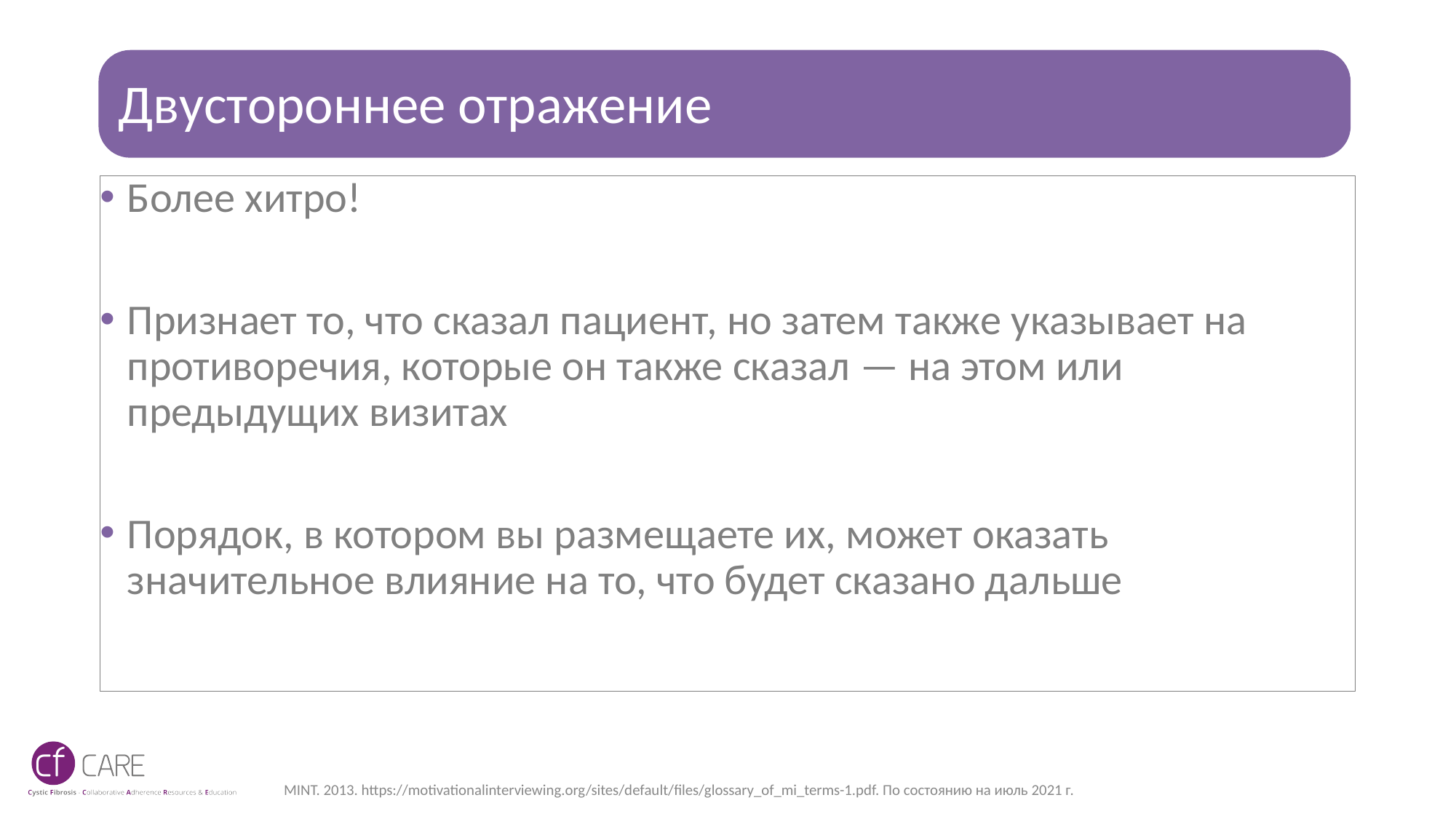

# Двустороннее отражение
Более хитро!

Признает то, что сказал пациент, но затем также указывает на противоречия, которые он также сказал — на этом или предыдущих визитах

Порядок, в котором вы размещаете их, может оказать значительное влияние на то, что будет сказано дальше

MINT. 2013. https://motivationalinterviewing.org/sites/default/files/glossary_of_mi_terms-1.pdf. По состоянию на июль 2021 г.